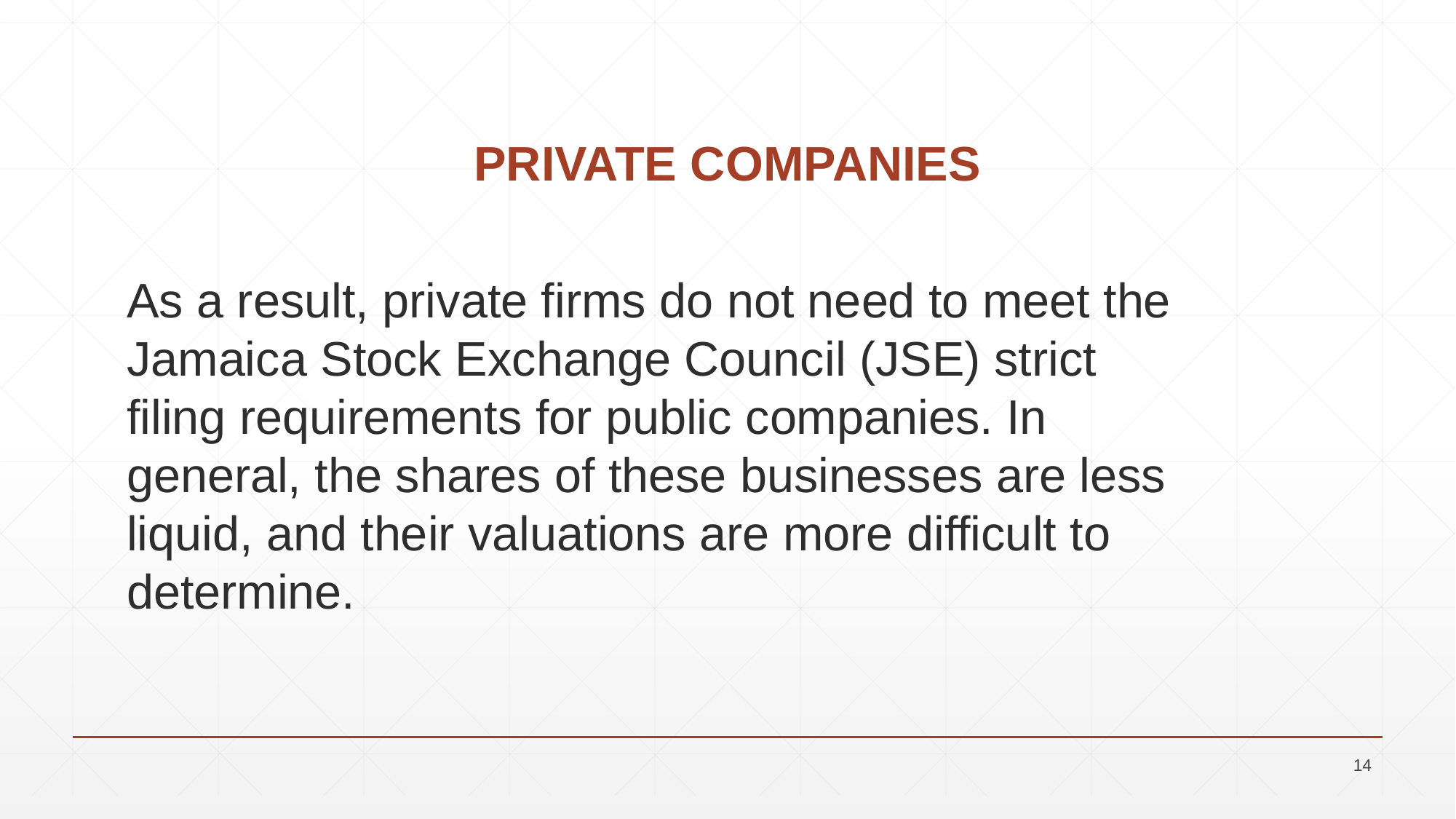

# PRIVATE COMPANIES

As a result, private firms do not need to meet the Jamaica Stock Exchange Council (JSE) strict filing requirements for public companies. In general, the shares of these businesses are less liquid, and their valuations are more difficult to determine.

14